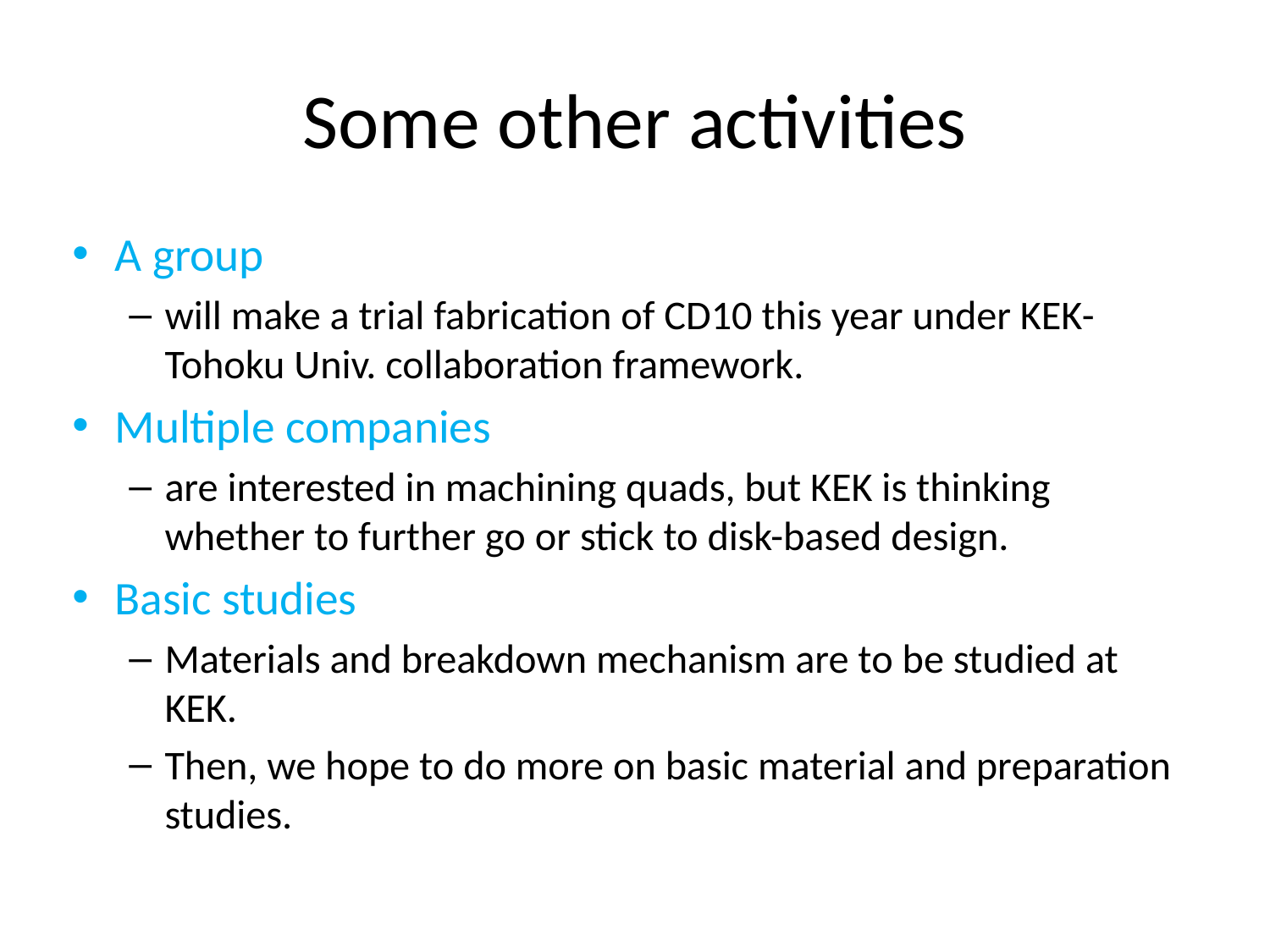

# Some other activities
A group
will make a trial fabrication of CD10 this year under KEK-Tohoku Univ. collaboration framework.
Multiple companies
are interested in machining quads, but KEK is thinking whether to further go or stick to disk-based design.
Basic studies
Materials and breakdown mechanism are to be studied at KEK.
Then, we hope to do more on basic material and preparation studies.